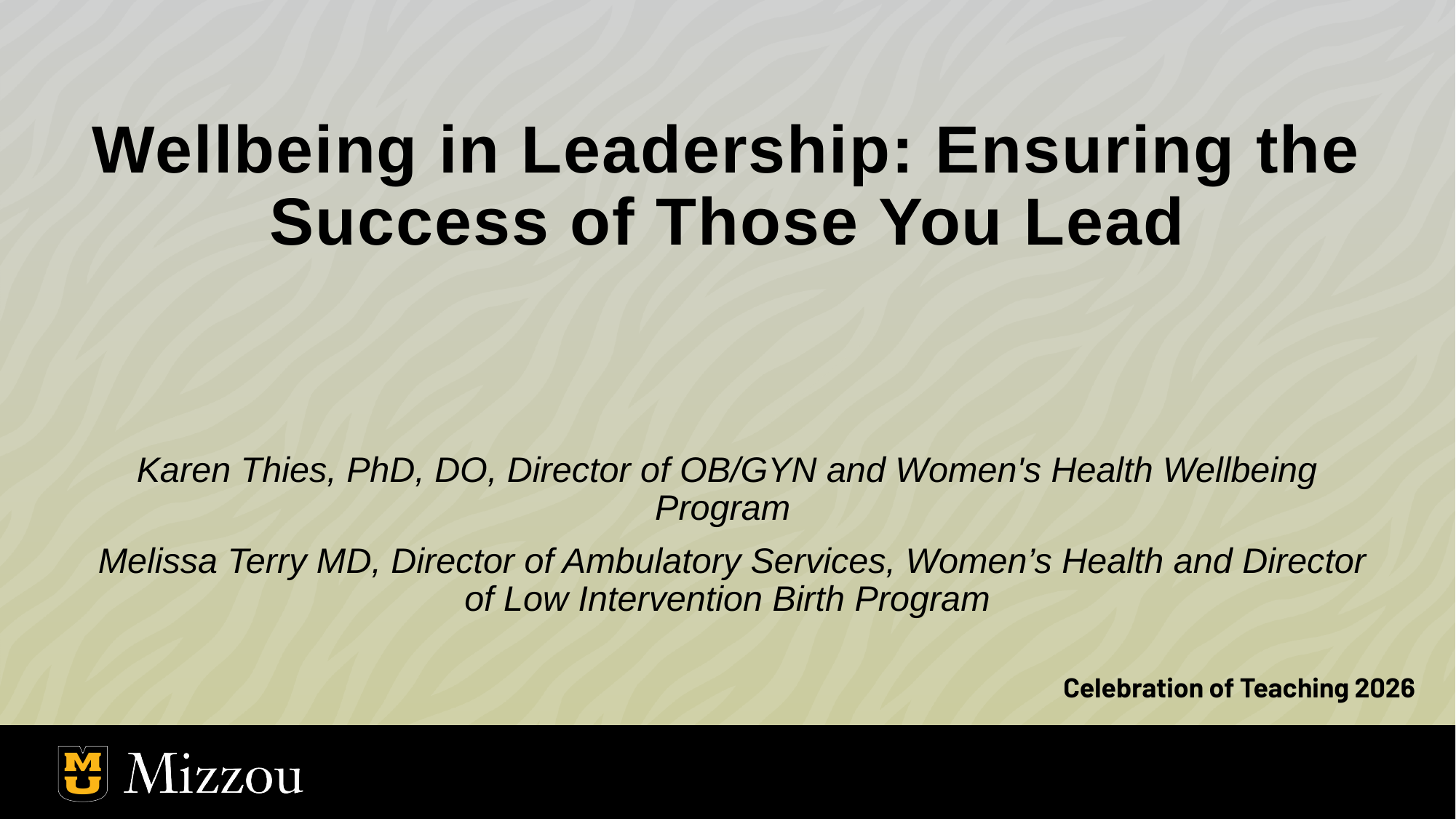

# Wellbeing in Leadership: Ensuring the Success of Those You Lead
Karen Thies, PhD, DO, Director of OB/GYN and Women's Health Wellbeing Program
 Melissa Terry MD, Director of Ambulatory Services, Women’s Health and Director of Low Intervention Birth Program
Celebration of Teaching 2026